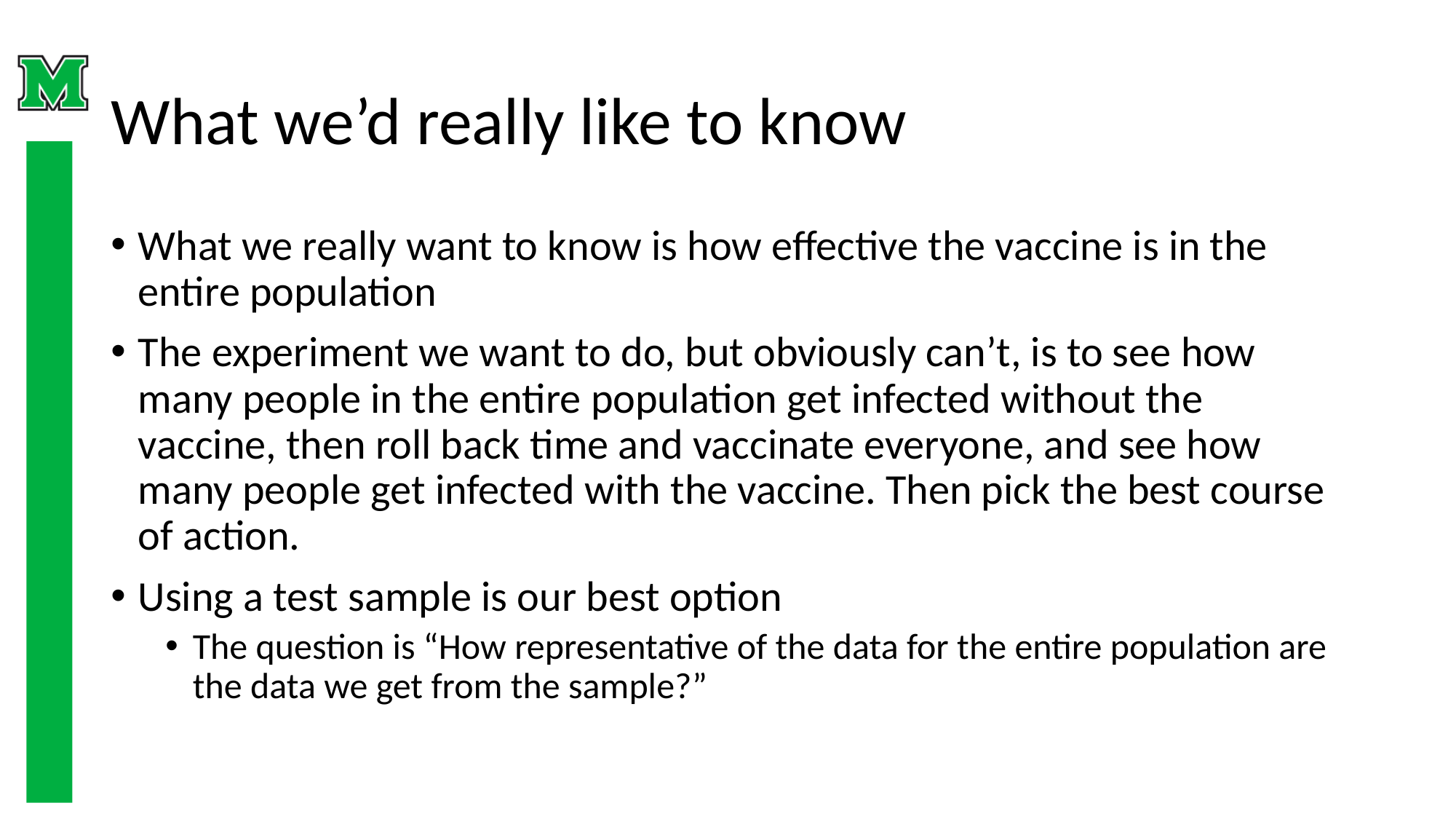

# What we’d really like to know
What we really want to know is how effective the vaccine is in the entire population
The experiment we want to do, but obviously can’t, is to see how many people in the entire population get infected without the vaccine, then roll back time and vaccinate everyone, and see how many people get infected with the vaccine. Then pick the best course of action.
Using a test sample is our best option
The question is “How representative of the data for the entire population are the data we get from the sample?”